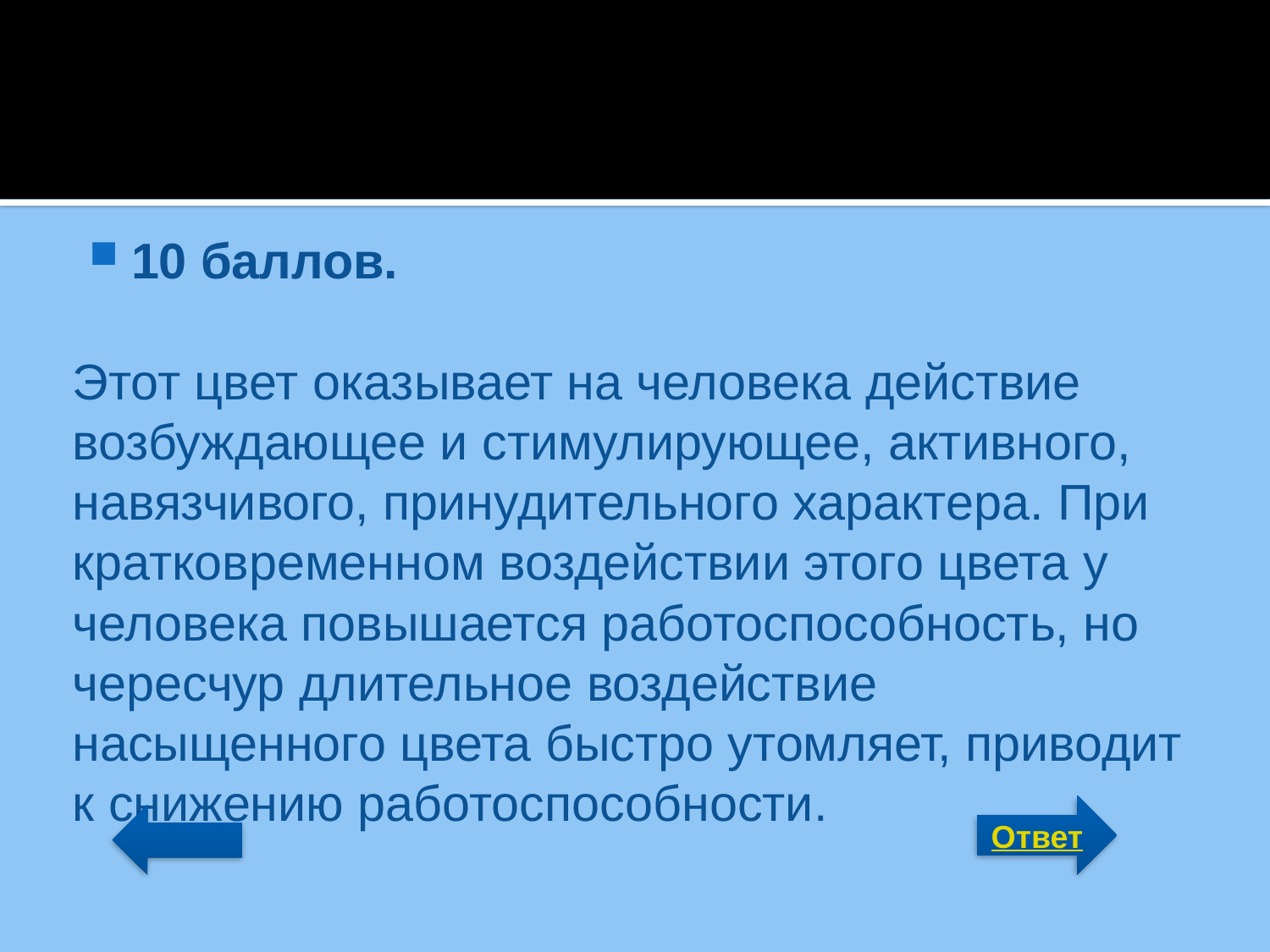

10 баллов.

Этот цвет оказывает на человека действие возбуждающее и стимулирующее, активного, навязчивого, принудительного характера. При кратковременном воздействии этого цвета у человека повышается работоспособность, но чересчур длительное воздействие насыщенного цвета быстро утомляет, приводит к снижению работоспособности.
Ответ